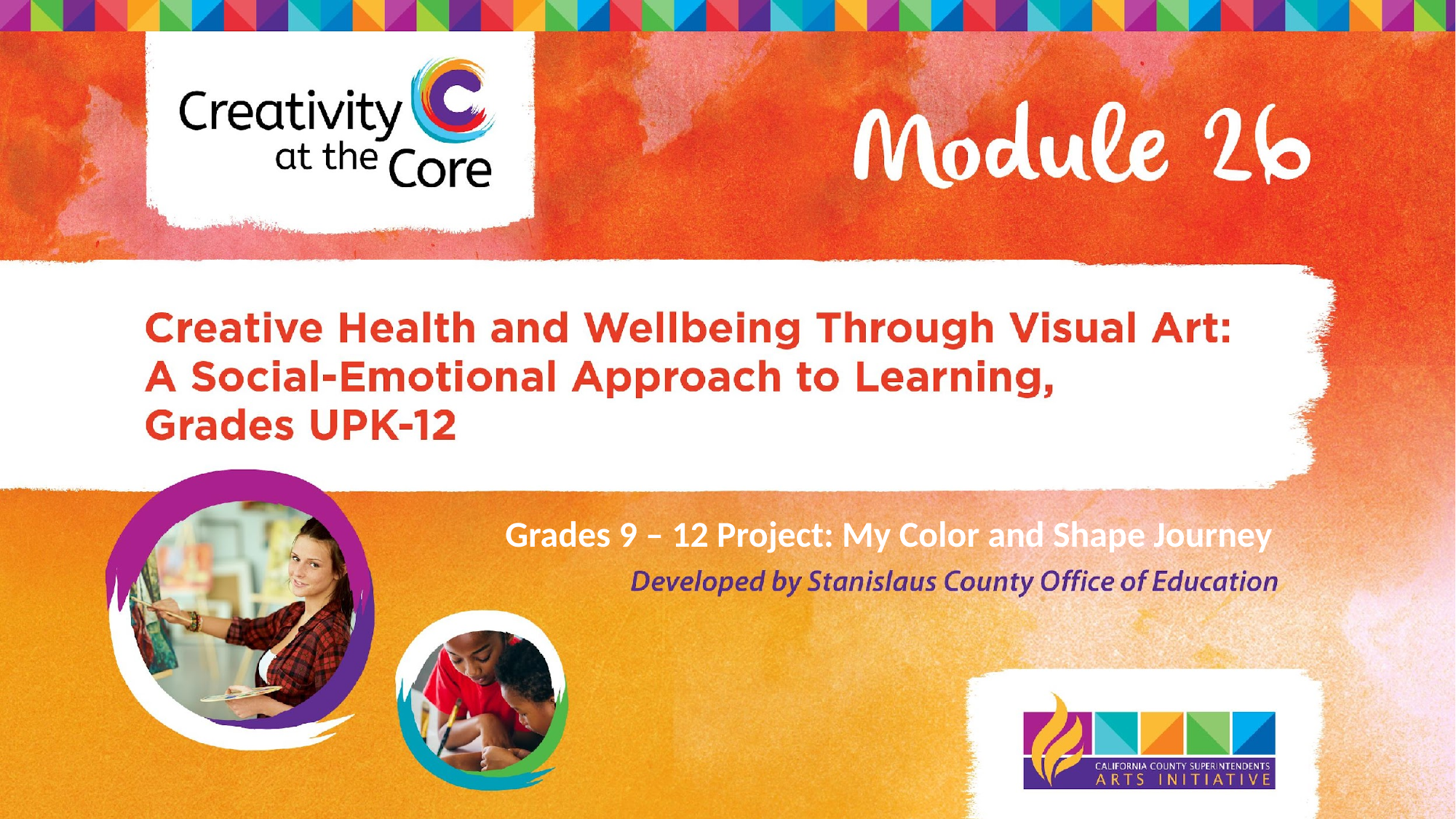

Grades 9 – 12 Project: My Color and Shape Journey​